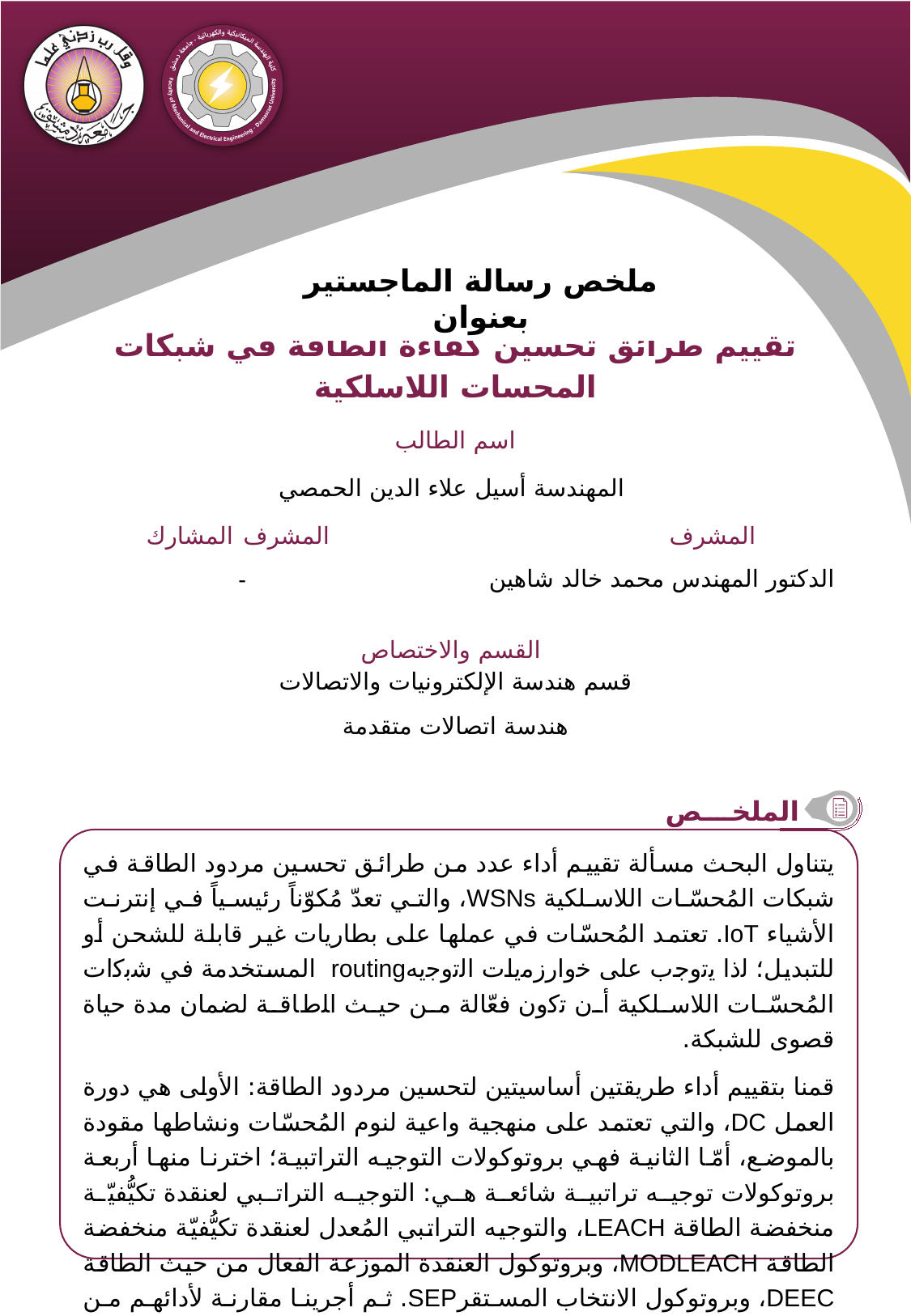

ملخص رسالة الماجستير بعنوان
تقييم طرائق تحسين كفاءة الطاقة في شبكات المحسات اللاسلكية

المهندسة أسيل علاء الدين الحمصي
الدكتور المهندس محمد خالد شاهين
-
قسم هندسة الإلكترونيات والاتصالات
هندسة اتصالات متقدمة
يتناول البحث مسألة تقييم أداء عدد من طرائق تحسين مردود الطاقة في شبكات المُحسّات اللاسلكية WSNs، والتي تعدّ مُكوّناً رئيسياً في إنترنت الأشياء IoT. تعتمد المُحسّات في عملها على بطاريات غير قابلة للشحن أو للتبديل؛ ﻟذا ﯾﺗوﺟب ﻋﻠﻰ ﺧوارزﻣﯾﺎت اﻟﺗوﺟﯾﻪrouting  المستخدمة في ﺷﺑﻛات المُحسّات اللاسلكية أن ﺗﻛون ﻓﻌّﺎﻟﺔ من حيث اﻠطﺎقة لضمان مدة حياة قصوى للشبكة.
قمنا بتقييم أداء طريقتين أساسيتين لتحسين مردود الطاقة: الأولى هي دورة العمل DC، والتي تعتمد على منهجية واعية لنوم المُحسّات ونشاطها مقودة بالموضع، أمّا الثانية فهي بروتوكولات التوجيه التراتبية؛ اخترنا منها أربعة بروتوكولات توجيه تراتبية شائعة هي: التوجيه التراتبي لعنقدة تكيُّفيّة منخفضة الطاقة LEACH، والتوجيه التراتبي المُعدل لعنقدة تكيُّفيّة منخفضة الطاقة MODLEACH، وبروتوكول العنقدة الموزعة الفعال من حيث الطاقة DEEC، وبروتوكول الانتخاب المستقرSEP. ثم أجرينا مقارنة لأدائهم من أجل عدة مقاييس: مدة حياة الشبكة ومدة استقرارها والطاقة المتبقية في الشبكة ومعدل التدفق في الشبكة، من أجل عدة سيناريوهات عمل.